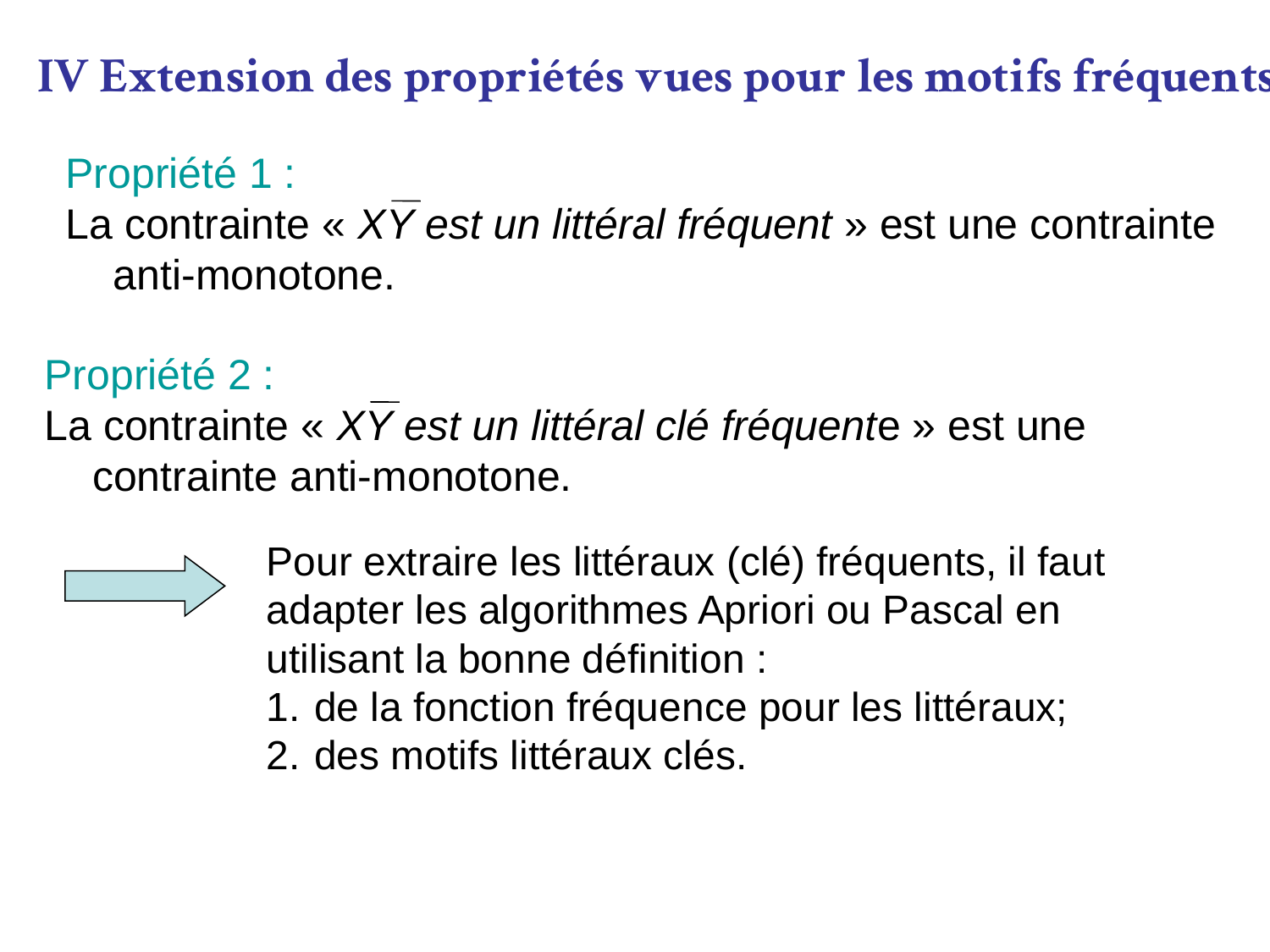

IV Extension des propriétés vues pour les motifs fréquents
Propriété 1 :
La contrainte « XY est un littéral fréquent » est une contrainte anti-monotone.

Propriété 2 :
La contrainte « XY est un littéral clé fréquente » est une contrainte anti-monotone.

Pour extraire les littéraux (clé) fréquents, il faut adapter les algorithmes Apriori ou Pascal en utilisant la bonne définition :
de la fonction fréquence pour les littéraux;
des motifs littéraux clés.